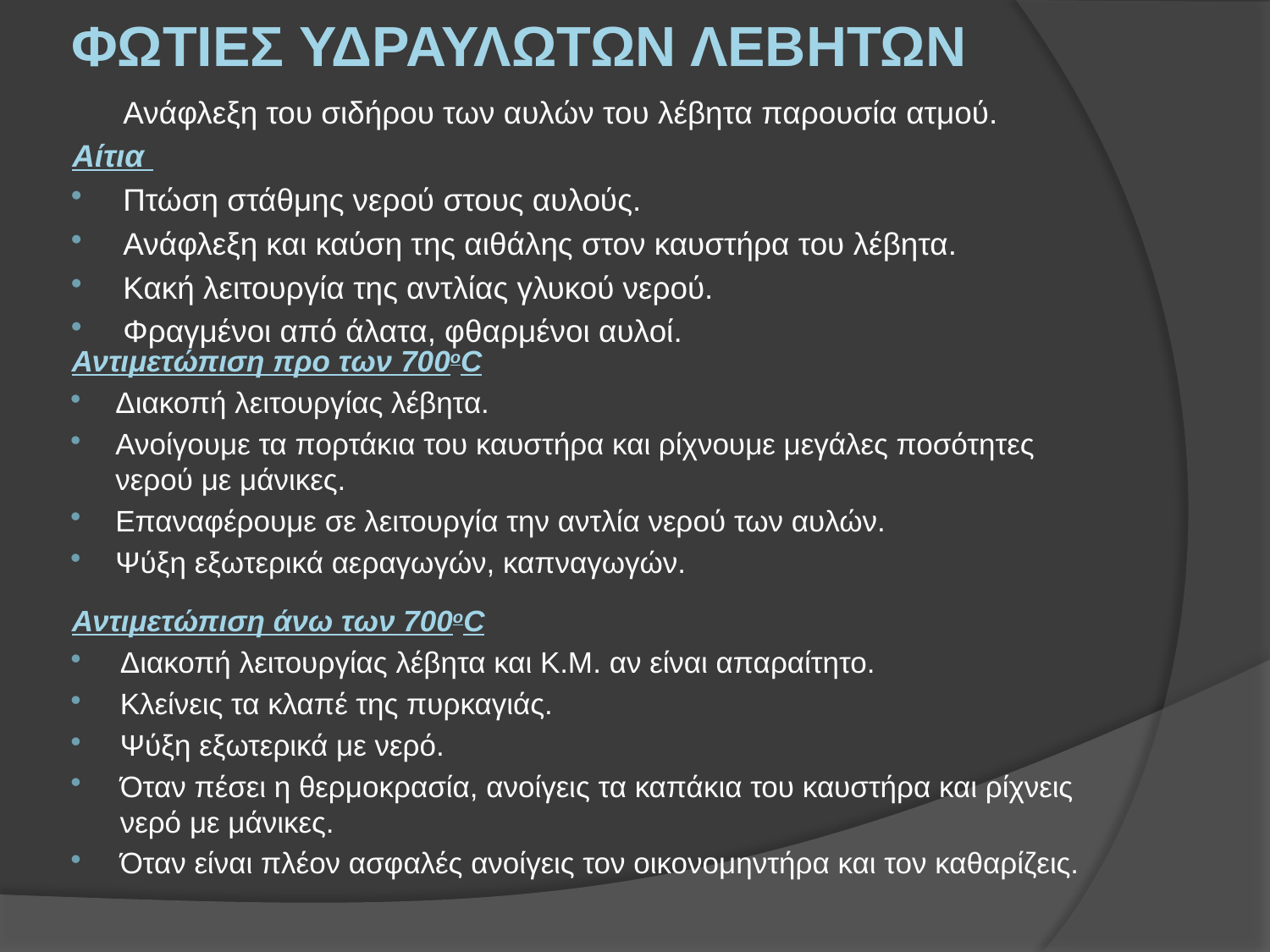

# Φωτιεσ υδραυλωτων λεβητων
	Ανάφλεξη του σιδήρου των αυλών του λέβητα παρουσία ατμού.
Αίτια
Πτώση στάθμης νερού στους αυλούς.
Ανάφλεξη και καύση της αιθάλης στον καυστήρα του λέβητα.
Κακή λειτουργία της αντλίας γλυκού νερού.
Φραγμένοι από άλατα, φθαρμένοι αυλοί.
Αντιμετώπιση προ των 700οC
Διακοπή λειτουργίας λέβητα.
Ανοίγουμε τα πορτάκια του καυστήρα και ρίχνουμε μεγάλες ποσότητες νερού με μάνικες.
Επαναφέρουμε σε λειτουργία την αντλία νερού των αυλών.
Ψύξη εξωτερικά αεραγωγών, καπναγωγών.
Αντιμετώπιση άνω των 700οC
Διακοπή λειτουργίας λέβητα και Κ.Μ. αν είναι απαραίτητο.
Κλείνεις τα κλαπέ της πυρκαγιάς.
Ψύξη εξωτερικά με νερό.
Όταν πέσει η θερμοκρασία, ανοίγεις τα καπάκια του καυστήρα και ρίχνεις νερό με μάνικες.
Όταν είναι πλέον ασφαλές ανοίγεις τον οικονομηντήρα και τον καθαρίζεις.